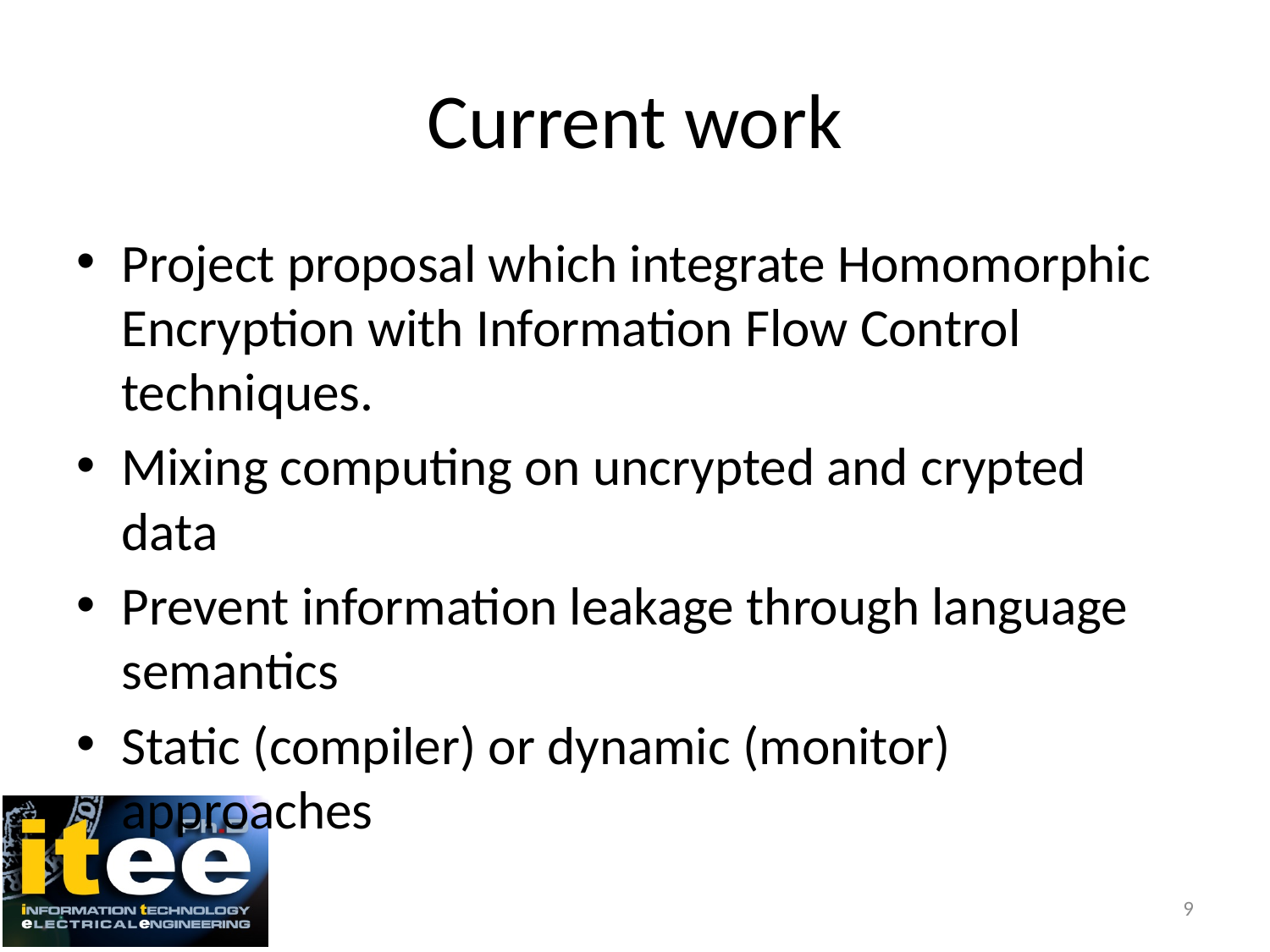

# Current work
Project proposal which integrate Homomorphic Encryption with Information Flow Control techniques.
Mixing computing on uncrypted and crypted data
Prevent information leakage through language semantics
Static (compiler) or dynamic (monitor) approaches

9